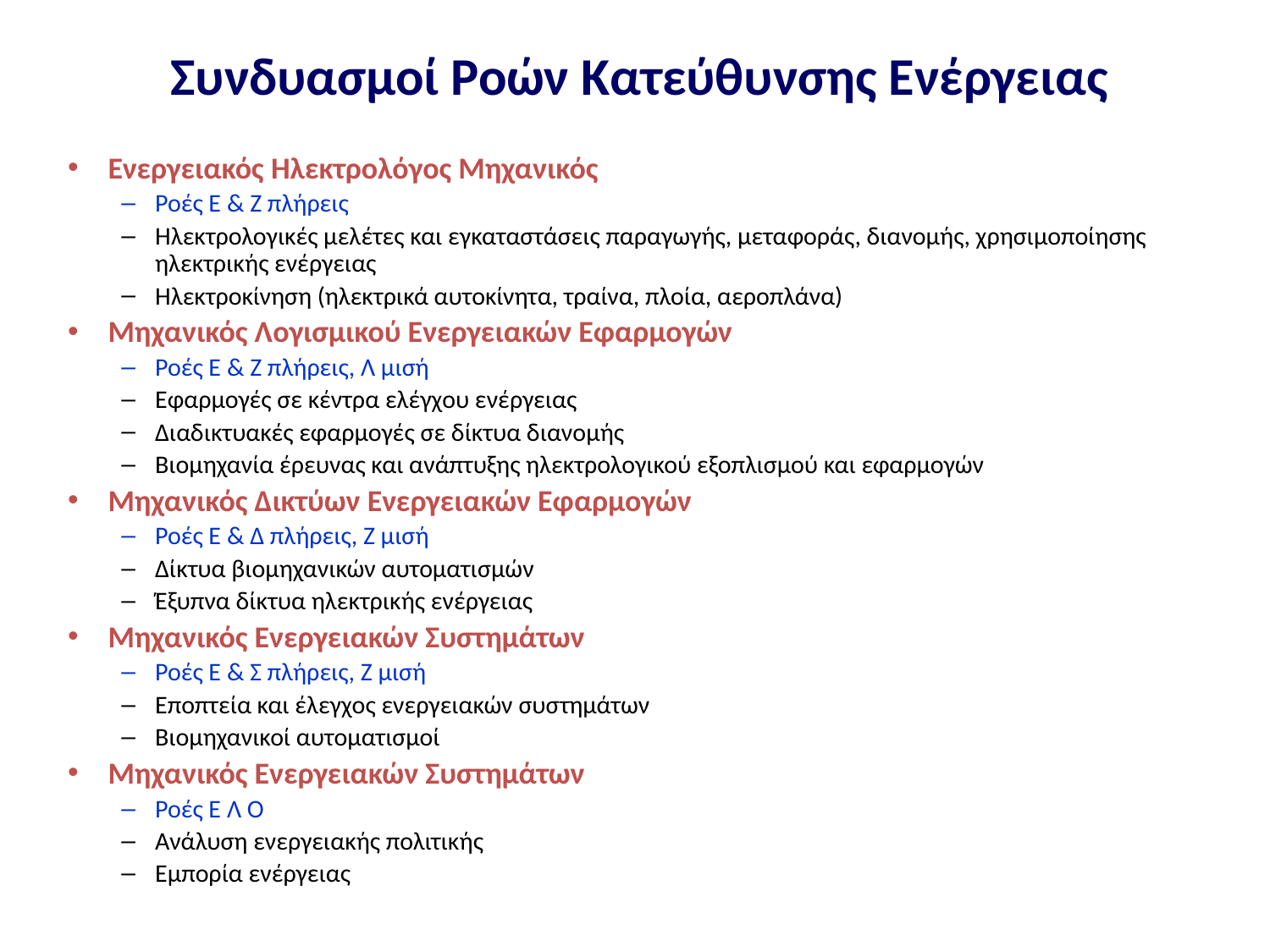

Συνδυασμοί Ροών Κατεύθυνσης Ενέργειας
Ενεργειακός Ηλεκτρολόγος Μηχανικός
Ροές Ε & Ζ πλήρεις
Ηλεκτρολογικές μελέτες και εγκαταστάσεις παραγωγής, μεταφοράς, διανομής, χρησιμοποίησης ηλεκτρικής ενέργειας
Ηλεκτροκίνηση (ηλεκτρικά αυτοκίνητα, τραίνα, πλοία, αεροπλάνα)
Μηχανικός Λογισμικού Ενεργειακών Εφαρμογών
Ροές Ε & Ζ πλήρεις, Λ μισή
Εφαρμογές σε κέντρα ελέγχου ενέργειας
Διαδικτυακές εφαρμογές σε δίκτυα διανομής
Βιομηχανία έρευνας και ανάπτυξης ηλεκτρολογικού εξοπλισμού και εφαρμογών
Μηχανικός Δικτύων Ενεργειακών Εφαρμογών
Ροές Ε & Δ πλήρεις, Ζ μισή
Δίκτυα βιομηχανικών αυτοματισμών
Έξυπνα δίκτυα ηλεκτρικής ενέργειας
Μηχανικός Ενεργειακών Συστημάτων
Ροές Ε & Σ πλήρεις, Ζ μισή
Εποπτεία και έλεγχος ενεργειακών συστημάτων
Βιομηχανικοί αυτοματισμοί
Μηχανικός Ενεργειακών Συστημάτων
Ροές Ε Λ Ο
Ανάλυση ενεργειακής πολιτικής
Εμπορία ενέργειας